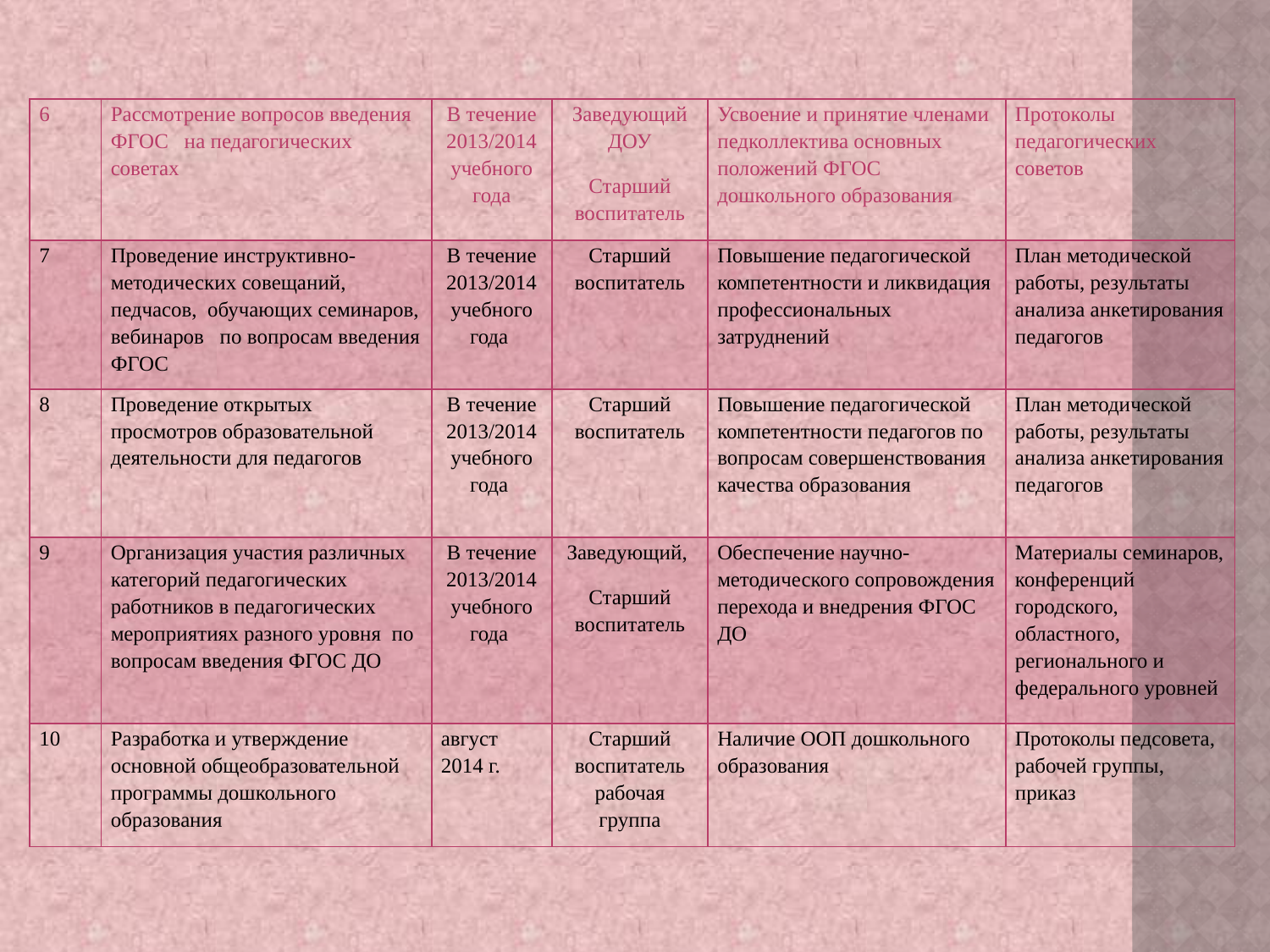

#
| 6 | Рассмотрение вопросов введения ФГОС на педагогических советах | В течение 2013/2014 учебного года | Заведующий ДОУ Старший воспитатель | Усвоение и принятие членами педколлектива основных положений ФГОС дошкольного образования | Протоколы педагогических советов |
| --- | --- | --- | --- | --- | --- |
| 7 | Проведение инструктивно-методических совещаний, педчасов, обучающих семинаров, вебинаров по вопросам введения ФГОС | В течение 2013/2014 учебного года | Старший воспитатель | Повышение педагогической компетентности и ликвидация профессиональных затруднений | План методической работы, результаты анализа анкетирования педагогов |
| 8 | Проведение открытых просмотров образовательной деятельности для педагогов | В течение 2013/2014 учебного года | Старший воспитатель | Повышение педагогической компетентности педагогов по вопросам совершенствования качества образования | План методической работы, результаты анализа анкетирования педагогов |
| 9 | Организация участия различных категорий педагогических работников в педагогических мероприятиях разного уровня по вопросам введения ФГОС ДО | В течение 2013/2014 учебного года | Заведующий, Старший воспитатель | Обеспечение научно-методического сопровождения перехода и внедрения ФГОС ДО | Материалы семинаров, конференций городского, областного, регионального и федерального уровней |
| 10 | Разработка и утверждение основной общеобразовательной программы дошкольного образования | август 2014 г. | Старший воспитатель рабочая группа | Наличие ООП дошкольного образования | Протоколы педсовета, рабочей группы, приказ |